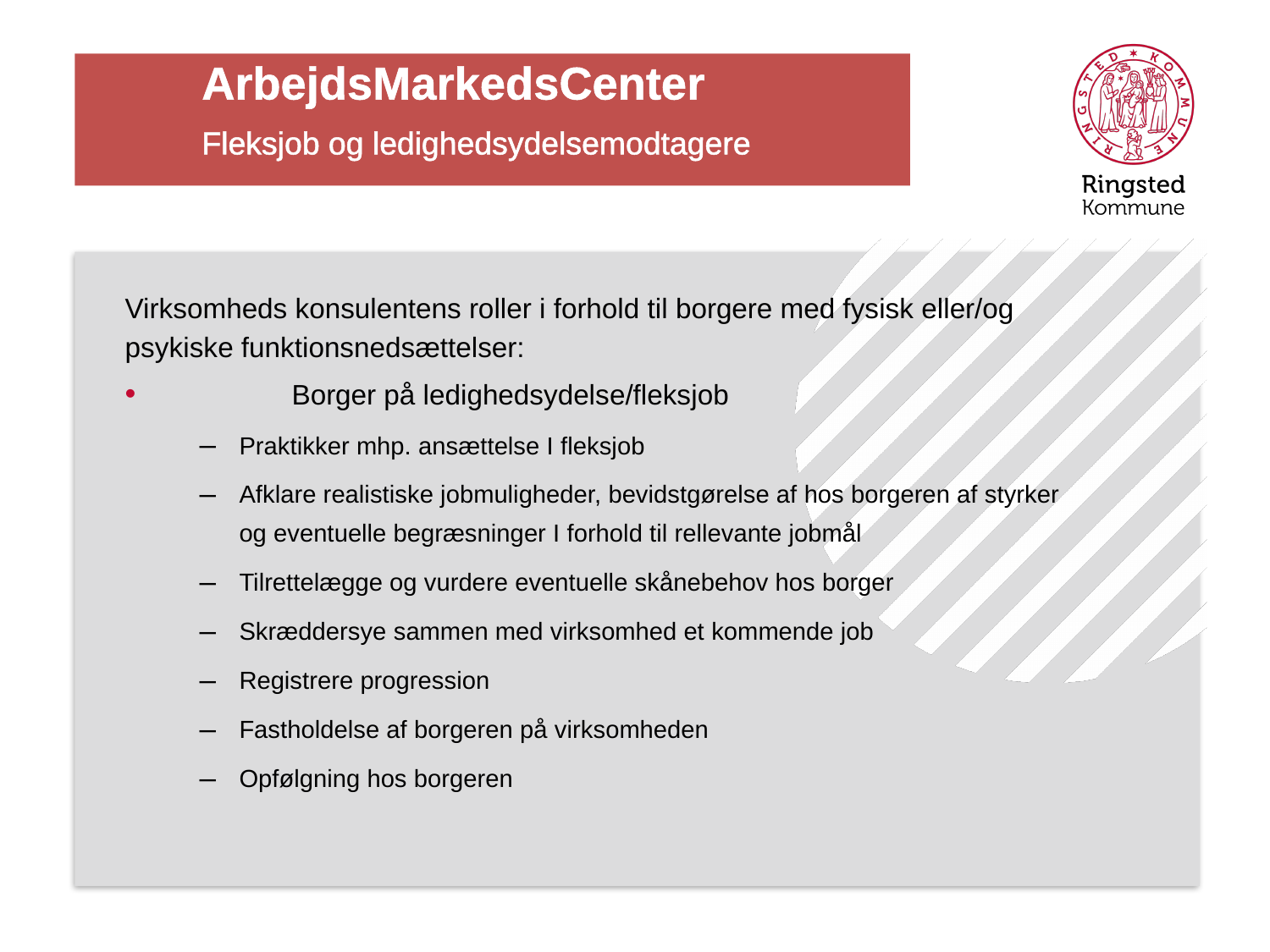

# ArbejdsMarkedsCenter Fleksjob og ledighedsydelsemodtagere
Virksomheds konsulentens roller i forhold til borgere med fysisk eller/og psykiske funktionsnedsættelser:
	Borger på ledighedsydelse/fleksjob
Praktikker mhp. ansættelse I fleksjob
Afklare realistiske jobmuligheder, bevidstgørelse af hos borgeren af styrker og eventuelle begræsninger I forhold til rellevante jobmål
Tilrettelægge og vurdere eventuelle skånebehov hos borger
Skræddersye sammen med virksomhed et kommende job
Registrere progression
Fastholdelse af borgeren på virksomheden
Opfølgning hos borgeren